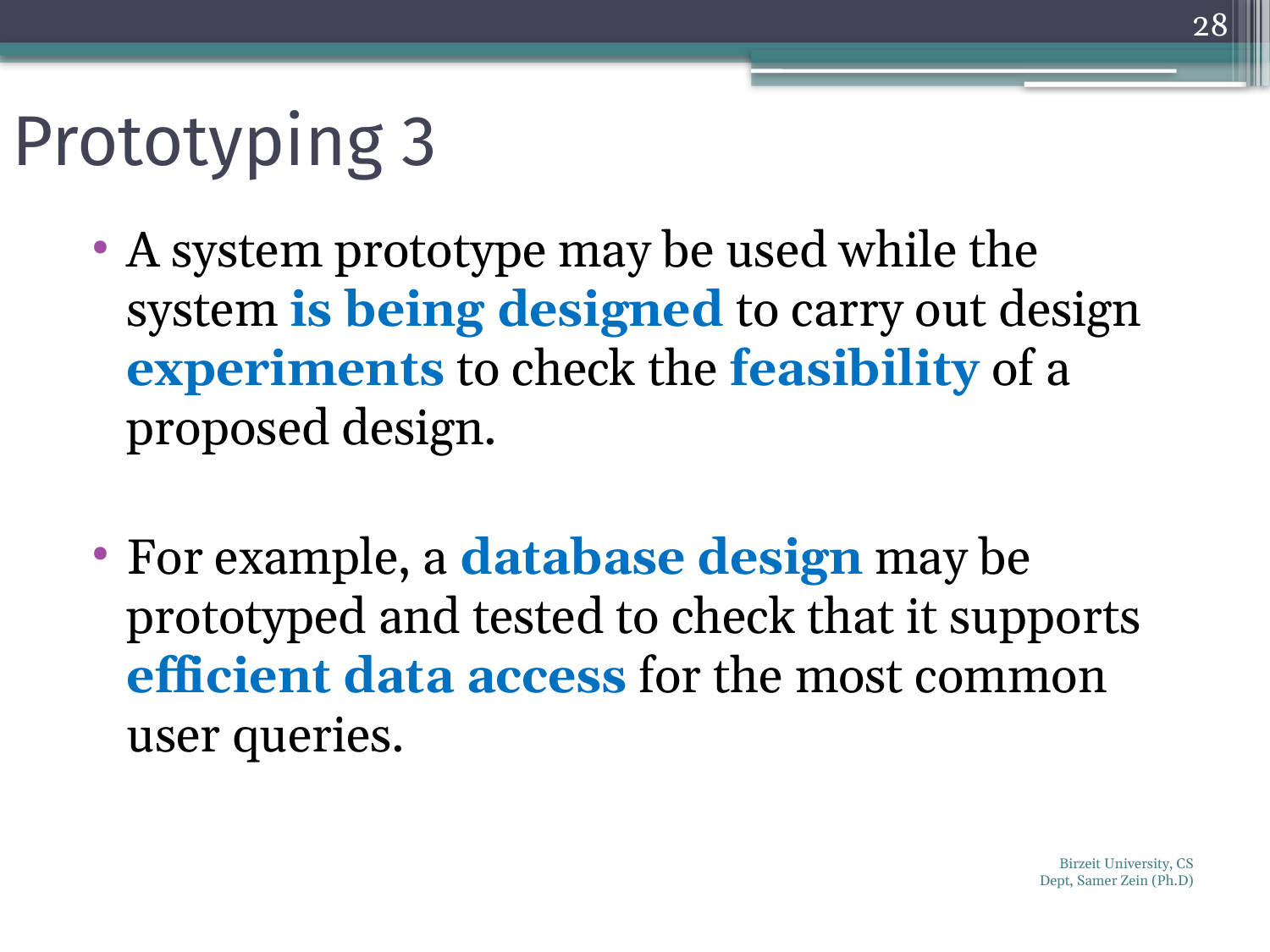

28
# Prototyping 3
A system prototype may be used while the system is being designed to carry out design experiments to check the feasibility of a proposed design.

For example, a database design may be prototyped and tested to check that it supports efficient data access for the most common user queries.
Birzeit University, CS Dept, Samer Zein (Ph.D)